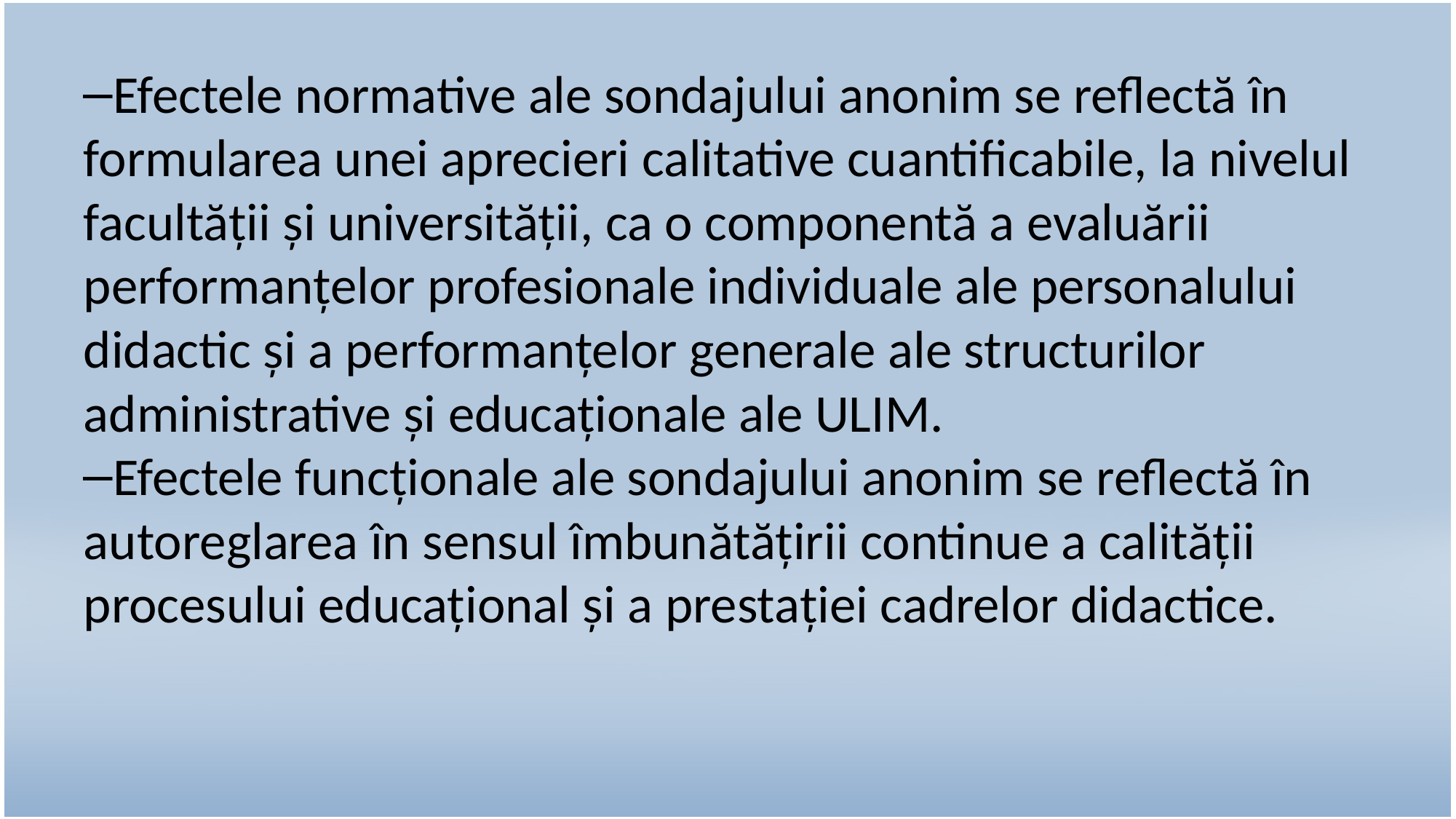

Efectele normative ale sondajului anonim se reflectă în formularea unei aprecieri calitative cuantificabile, la nivelul facultăţii şi universităţii, ca o componentă a evaluării performanţelor profesionale individuale ale personalului didactic și a performanțelor generale ale structurilor administrative și educaționale ale ULIM.
Efectele funcţionale ale sondajului anonim se reflectă în autoreglarea în sensul îmbunătăţirii continue a calităţii procesului educațional și a prestaţiei cadrelor didactice.